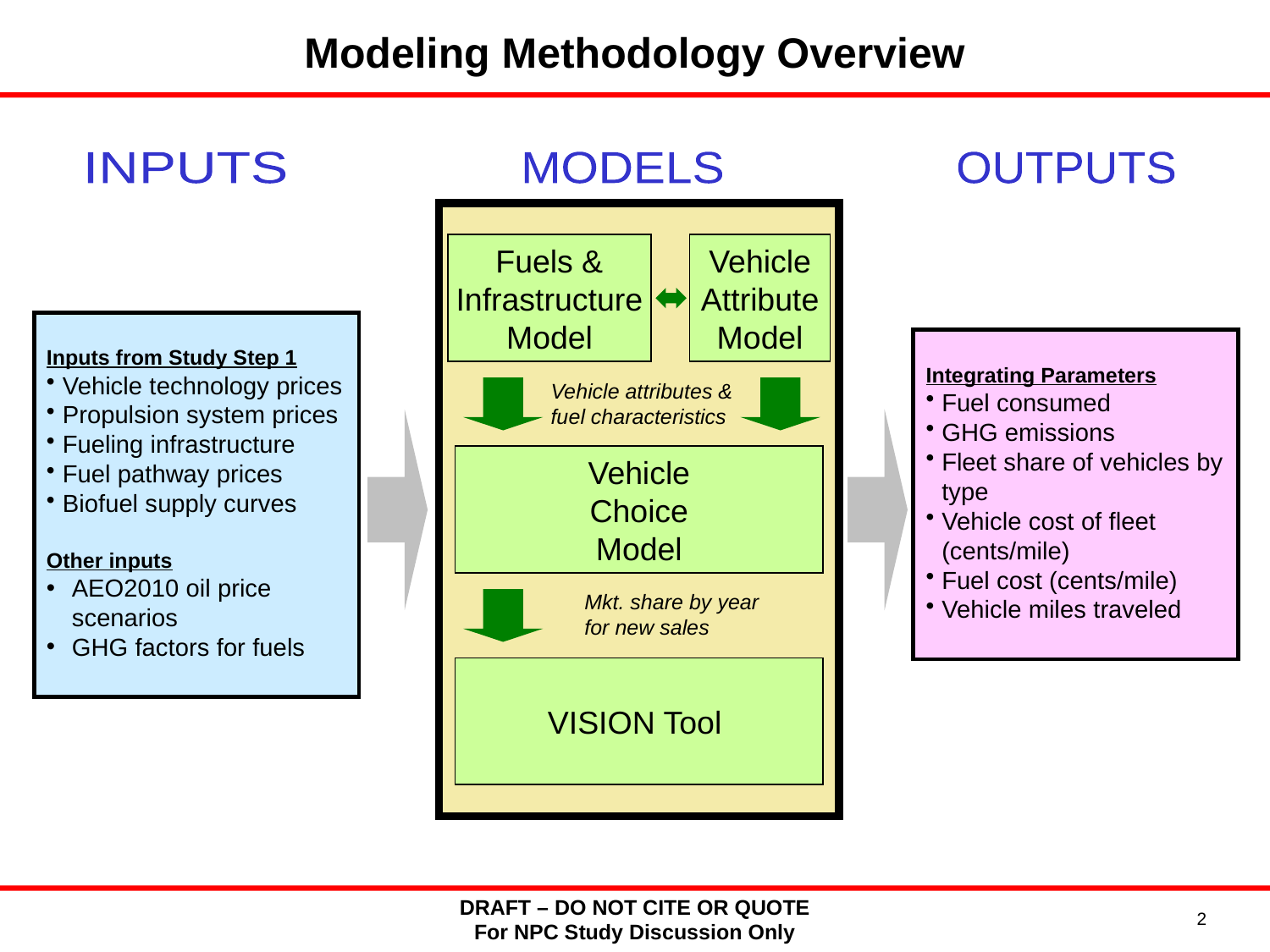

Modeling Methodology Overview
INPUTS
MODELS
OUTPUTS

Fuels & Infrastructure
Model
Vehicle
Attribute
Model
Vehicle attributes &
fuel characteristics

Vehicle
Choice
Model
Mkt. share by year
for new sales

VISION Tool

Inputs from Study Step 1
Vehicle technology prices
Propulsion system prices
Fueling infrastructure
Fuel pathway prices
Biofuel supply curves

Other inputs
AEO2010 oil price scenarios
GHG factors for fuels

Integrating Parameters
Fuel consumed
GHG emissions
Fleet share of vehicles by type
Vehicle cost of fleet (cents/mile)
Fuel cost (cents/mile)
Vehicle miles traveled

DRAFT – DO NOT CITE OR QUOTE
For NPC Study Discussion Only
2